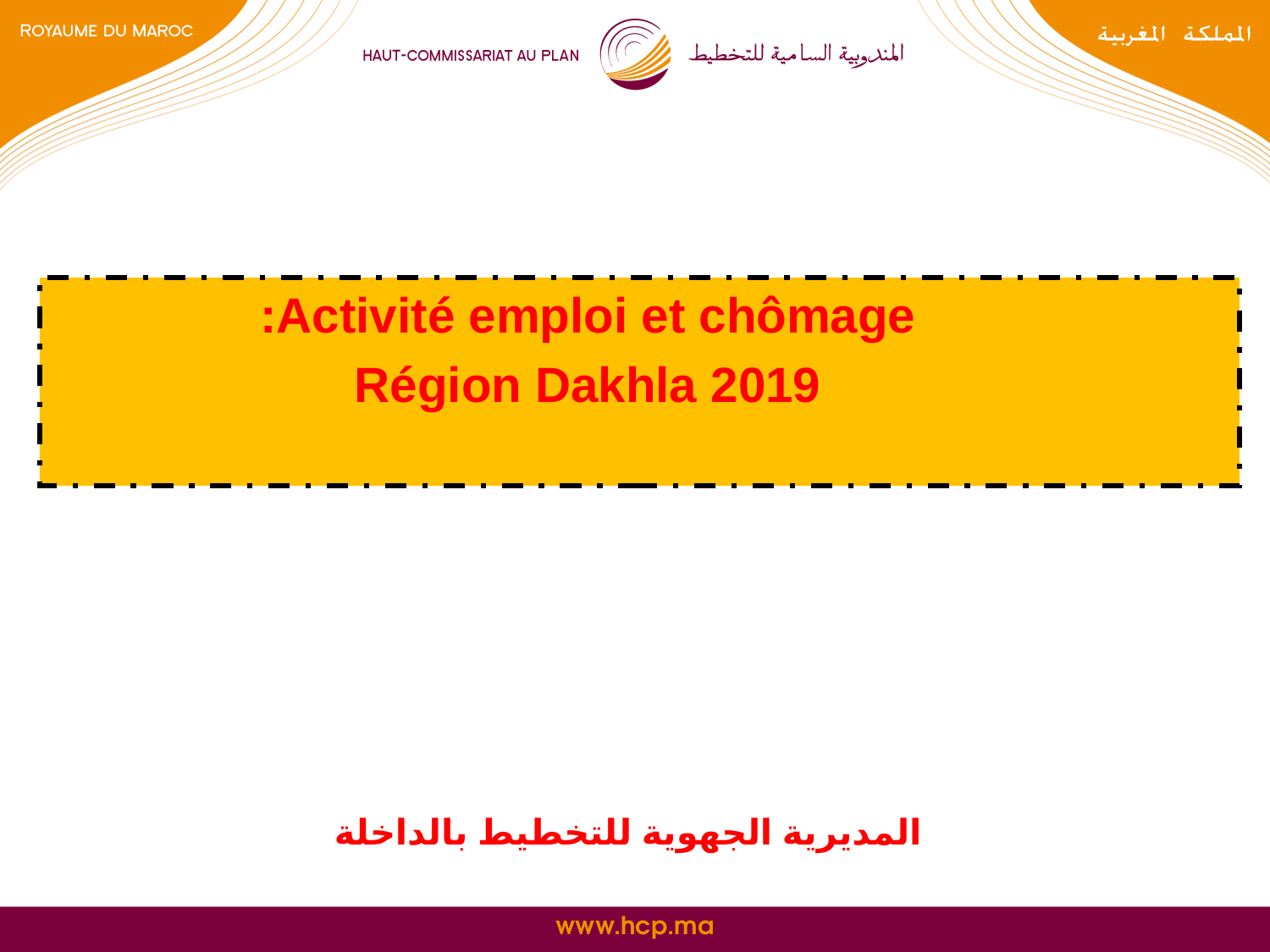

Activité emploi et chômage:
Région Dakhla 2019

المديرية الجهوية للتخطيط بالداخلة